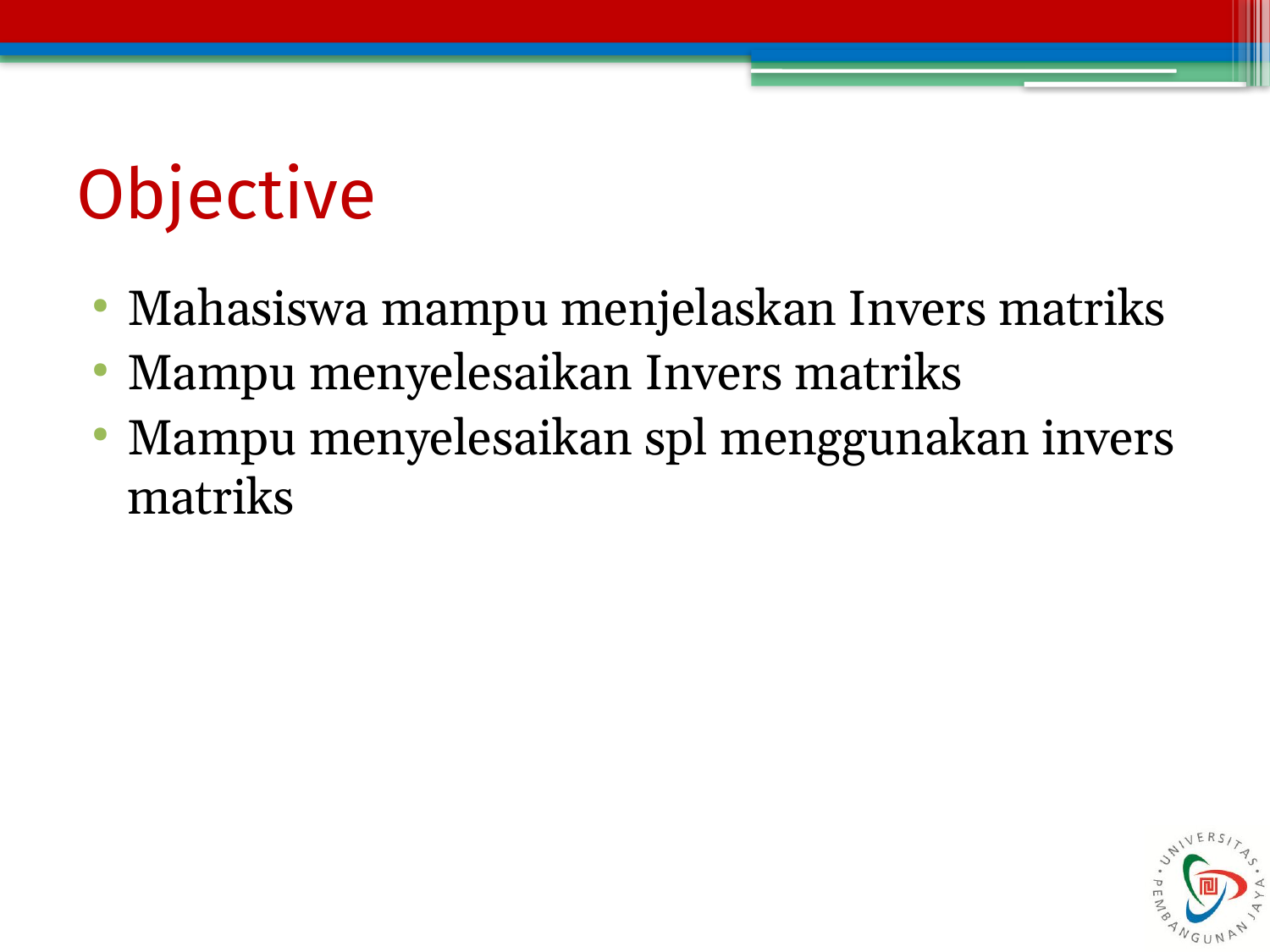

# Objective
Mahasiswa mampu menjelaskan Invers matriks
Mampu menyelesaikan Invers matriks
Mampu menyelesaikan spl menggunakan invers matriks